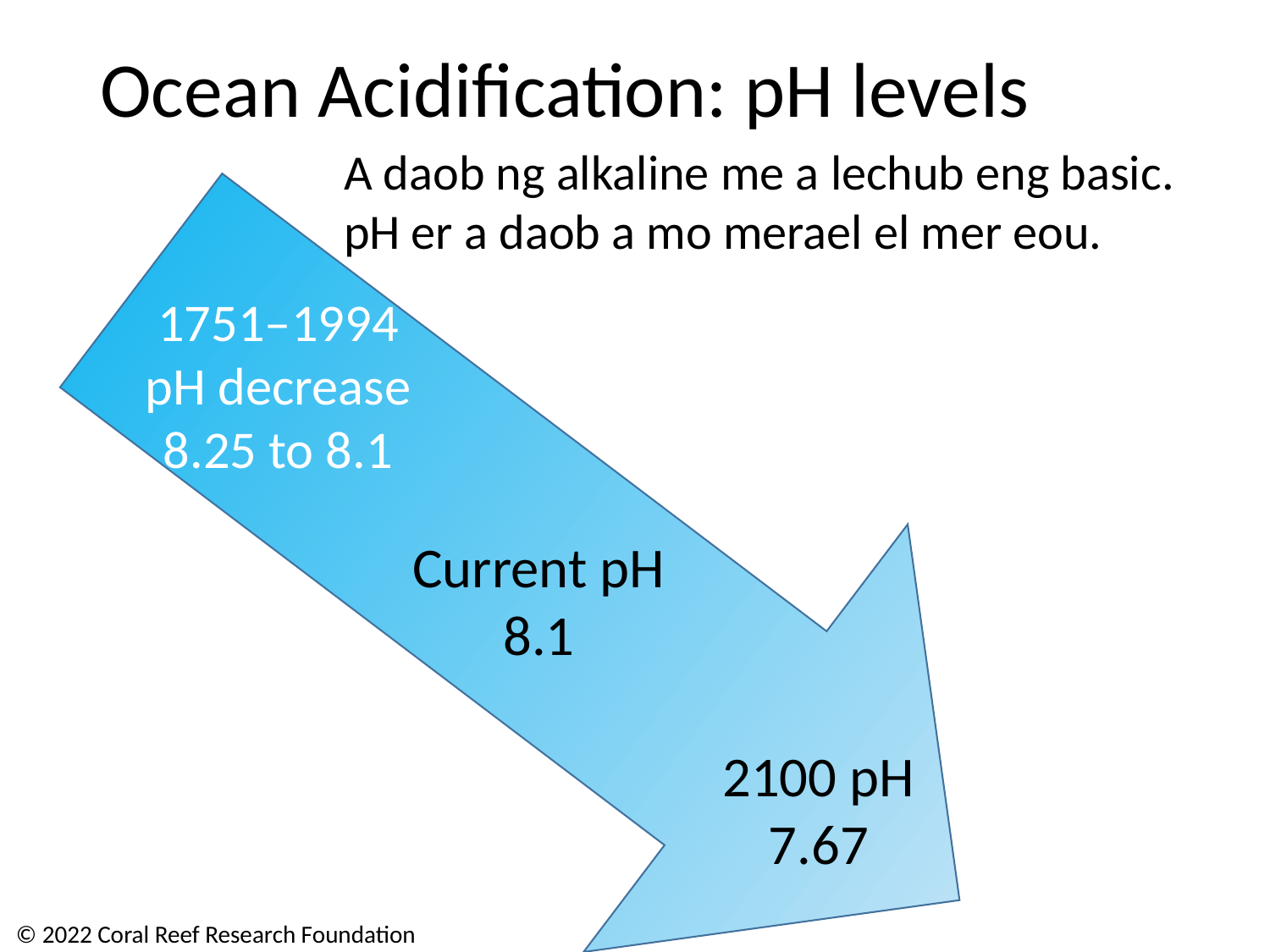

# Ocean Acidification: pH levels
A daob ng alkaline me a lechub eng basic.
pH er a daob a mo merael el mer eou.
1751–1994
pH decrease 8.25 to 8.1

Current pH
8.1
2100 pH
7.67
© 2022 Coral Reef Research Foundation